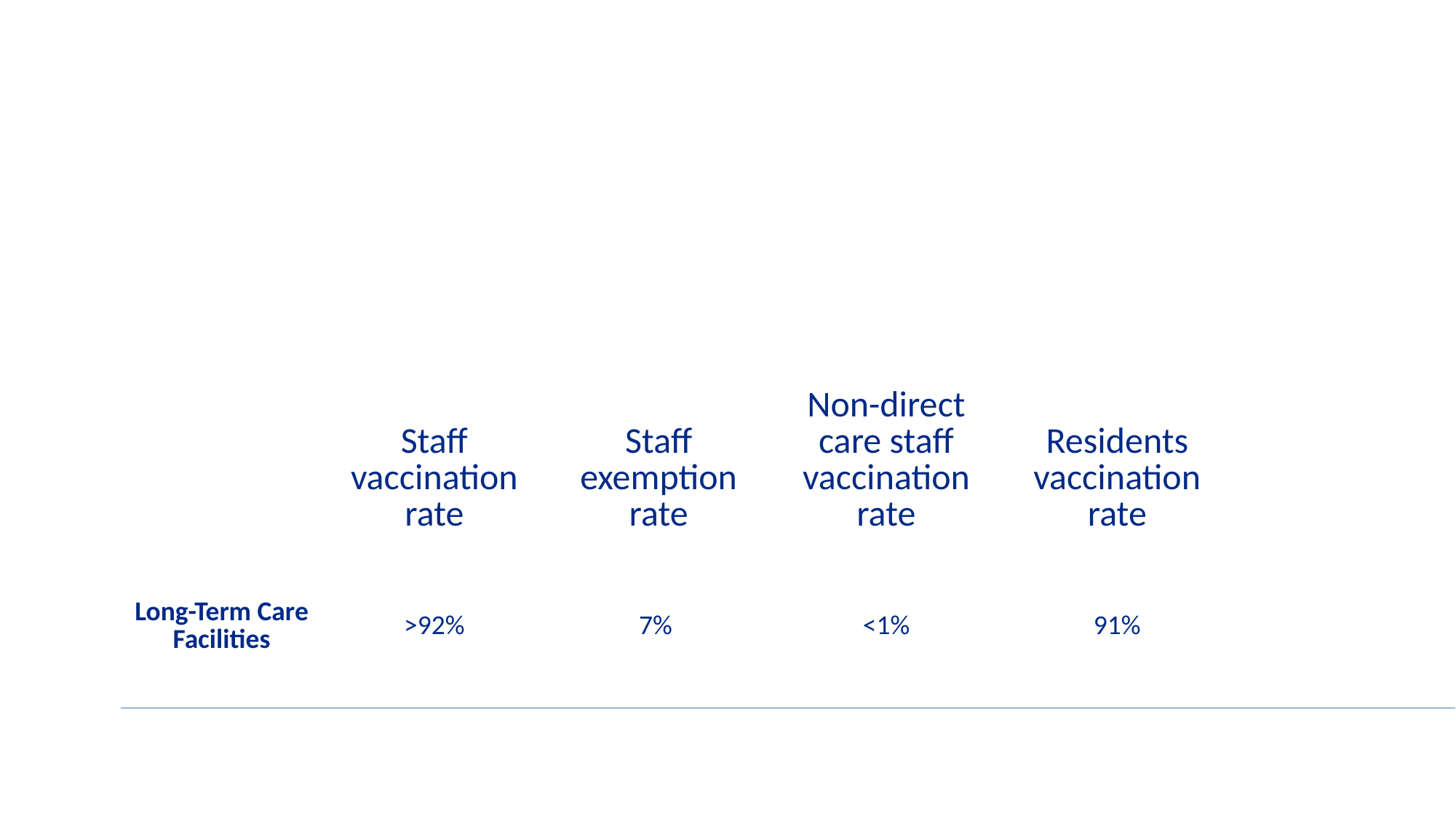

# Thanks to our LTC staff for protecting vulnerable older adults
|  | Staff vaccination rate | Staff exemption rate | Non-direct care staff vaccination rate | Residents vaccination rate |  |
| --- | --- | --- | --- | --- | --- |
| Long-Term Care Facilities | >92% | 7% | <1% | 91% |  |